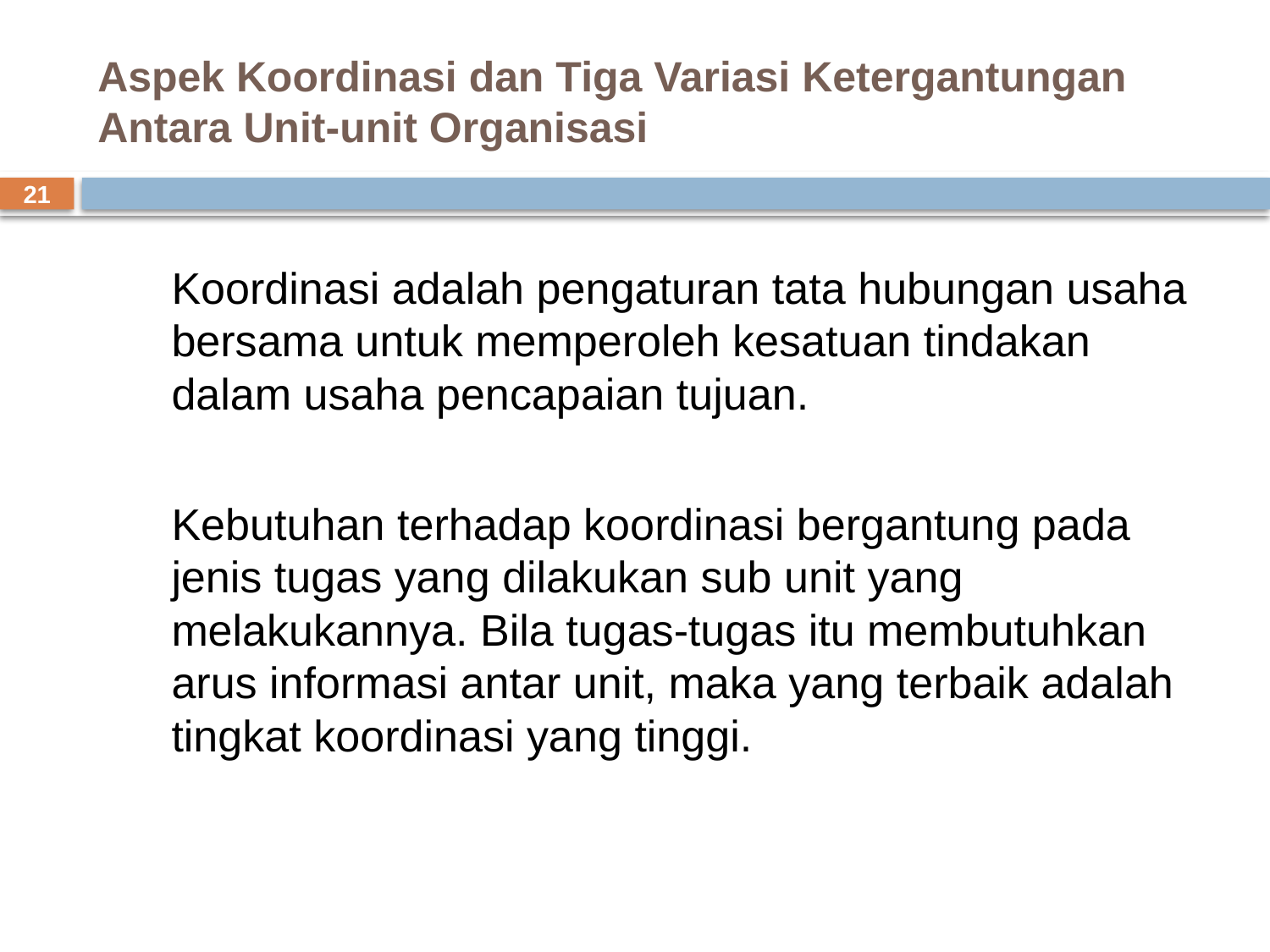

# Aspek Koordinasi dan Tiga Variasi Ketergantungan Antara Unit-unit Organisasi
21
Koordinasi adalah pengaturan tata hubungan usaha bersama untuk memperoleh kesatuan tindakan dalam usaha pencapaian tujuan.

Kebutuhan terhadap koordinasi bergantung pada jenis tugas yang dilakukan sub unit yang melakukannya. Bila tugas-tugas itu membutuhkan arus informasi antar unit, maka yang terbaik adalah tingkat koordinasi yang tinggi.